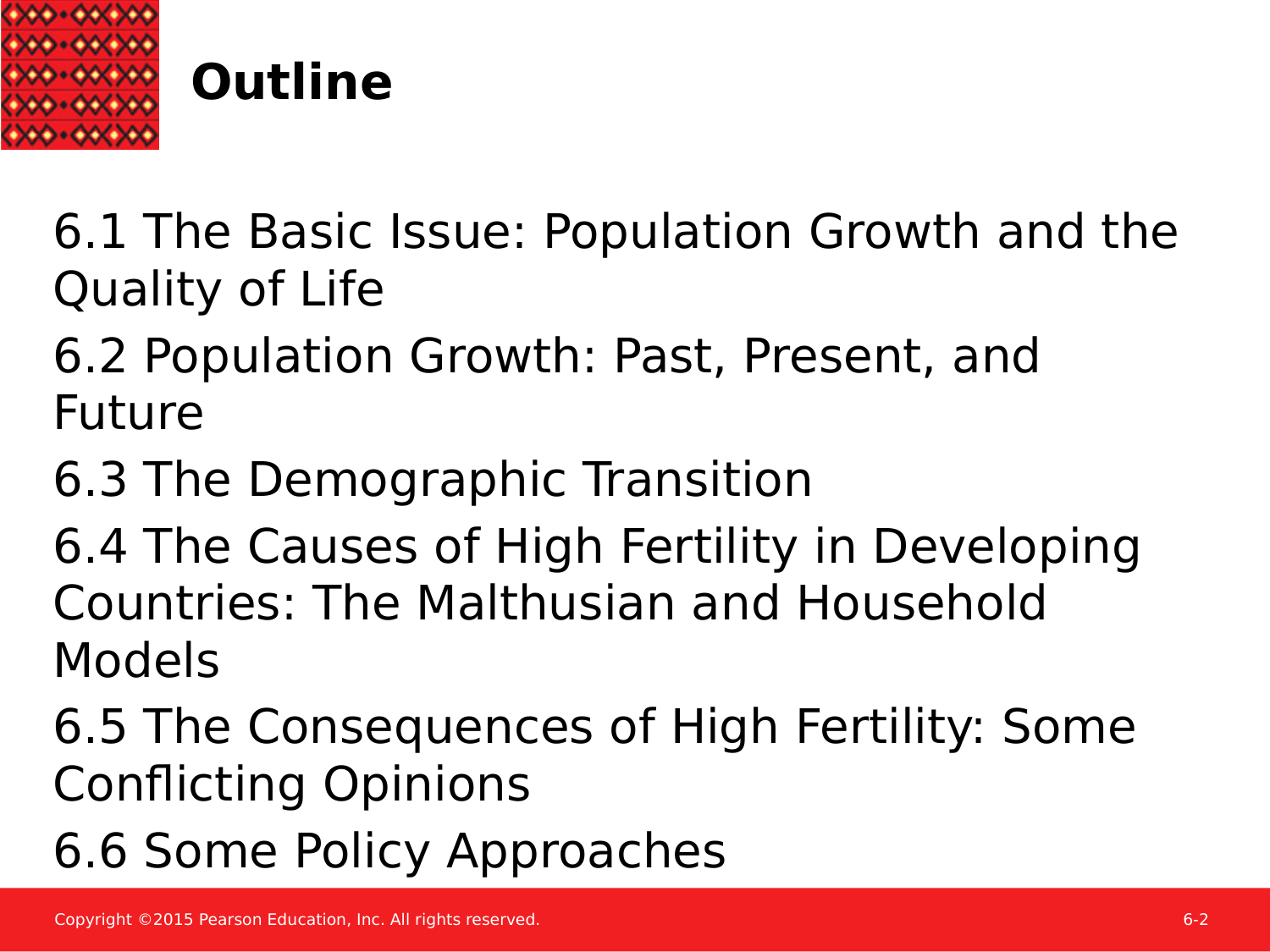

Outline
6.1 The Basic Issue: Population Growth and the Quality of Life
6.2 Population Growth: Past, Present, and Future
6.3 The Demographic Transition
6.4 The Causes of High Fertility in Developing Countries: The Malthusian and Household Models
6.5 The Consequences of High Fertility: Some Conflicting Opinions
6.6 Some Policy Approaches